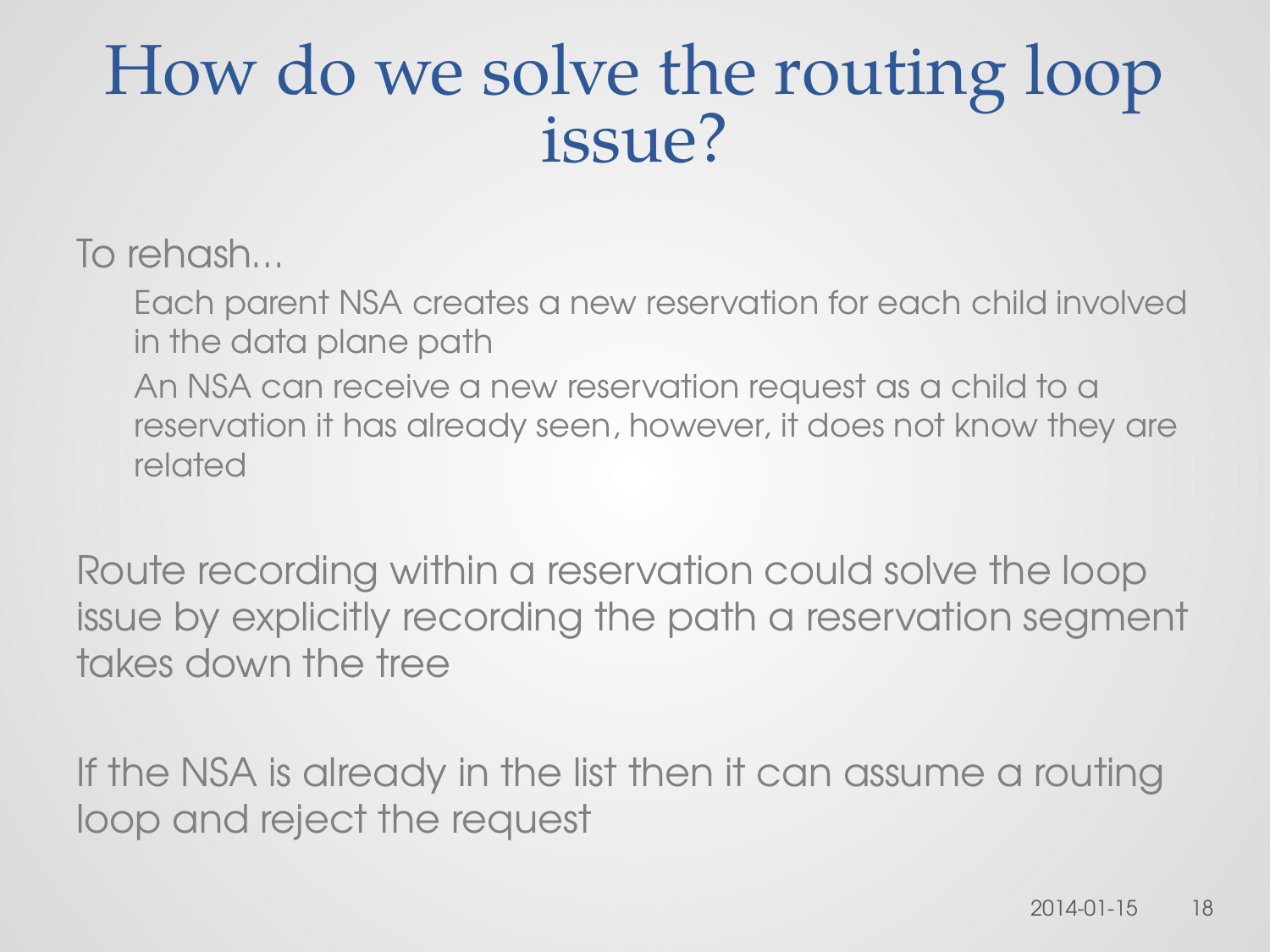

# How do we solve the routing loop issue?
To rehash…
Each parent NSA creates a new reservation for each child involved in the data plane path
An NSA can receive a new reservation request as a child to a reservation it has already seen, however, it does not know they are related

Route recording within a reservation could solve the loop issue by explicitly recording the path a reservation segment takes down the tree

If the NSA is already in the list then it can assume a routing loop and reject the request
2014-01-15
18